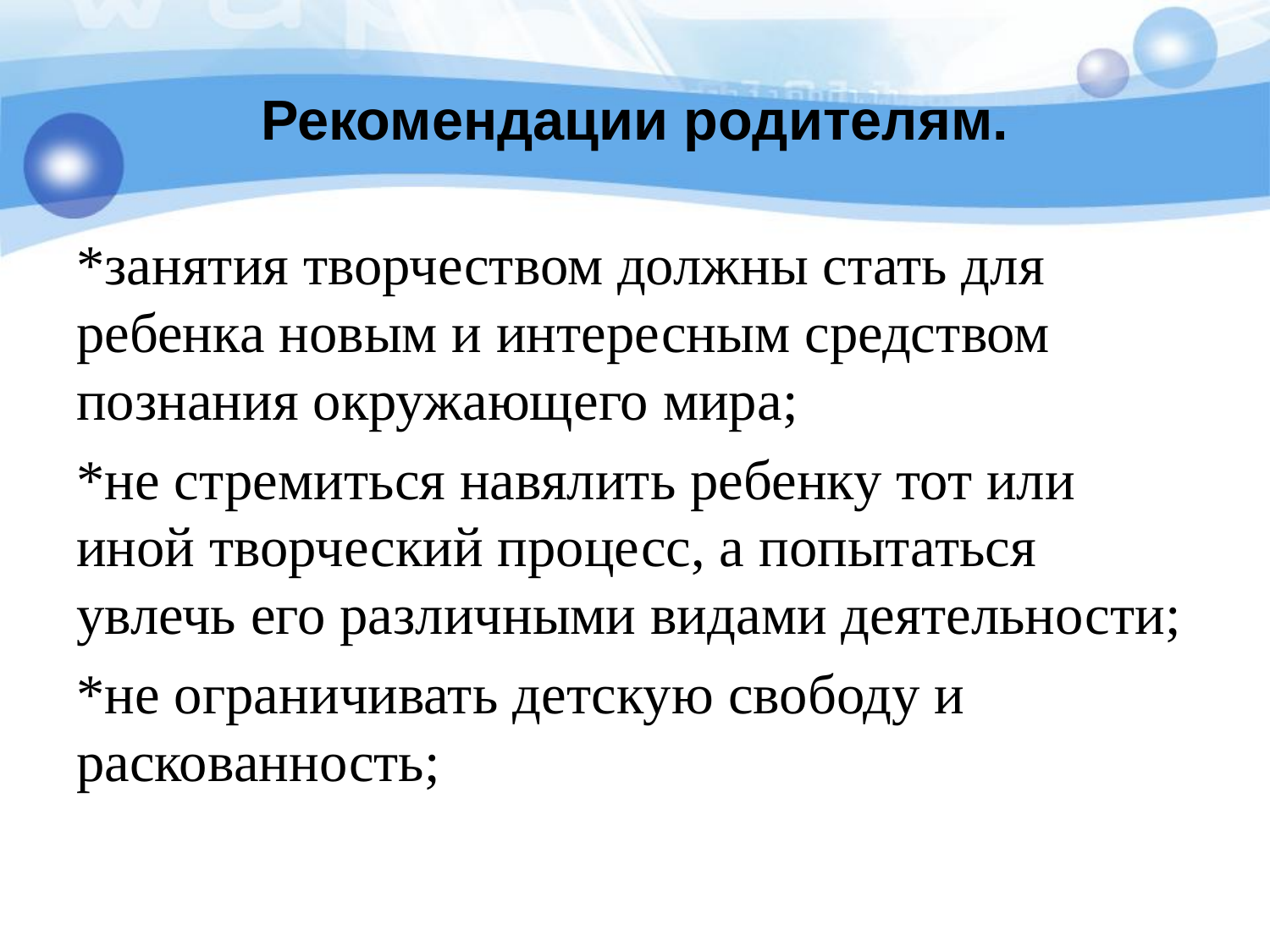

# Рекомендации родителям.
*занятия творчеством должны стать для ребенка новым и интересным средством познания окружающего мира;
*не стремиться навялить ребенку тот или иной творческий процесс, а попытаться увлечь его различными видами деятельности;
*не ограничивать детскую свободу и раскованность;